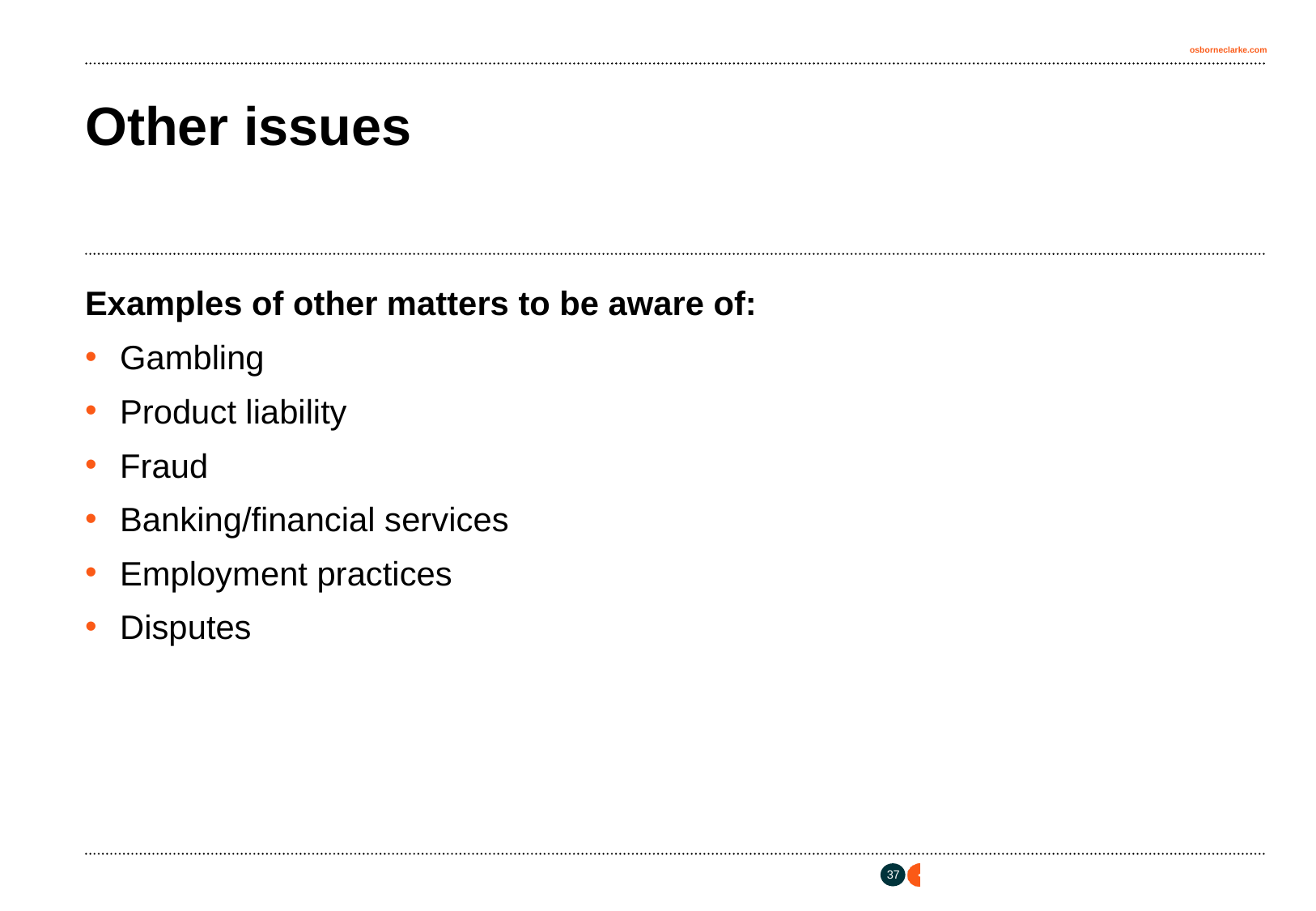

# Other issues
Examples of other matters to be aware of:
Gambling
Product liability
Fraud
Banking/financial services
Employment practices
Disputes

37